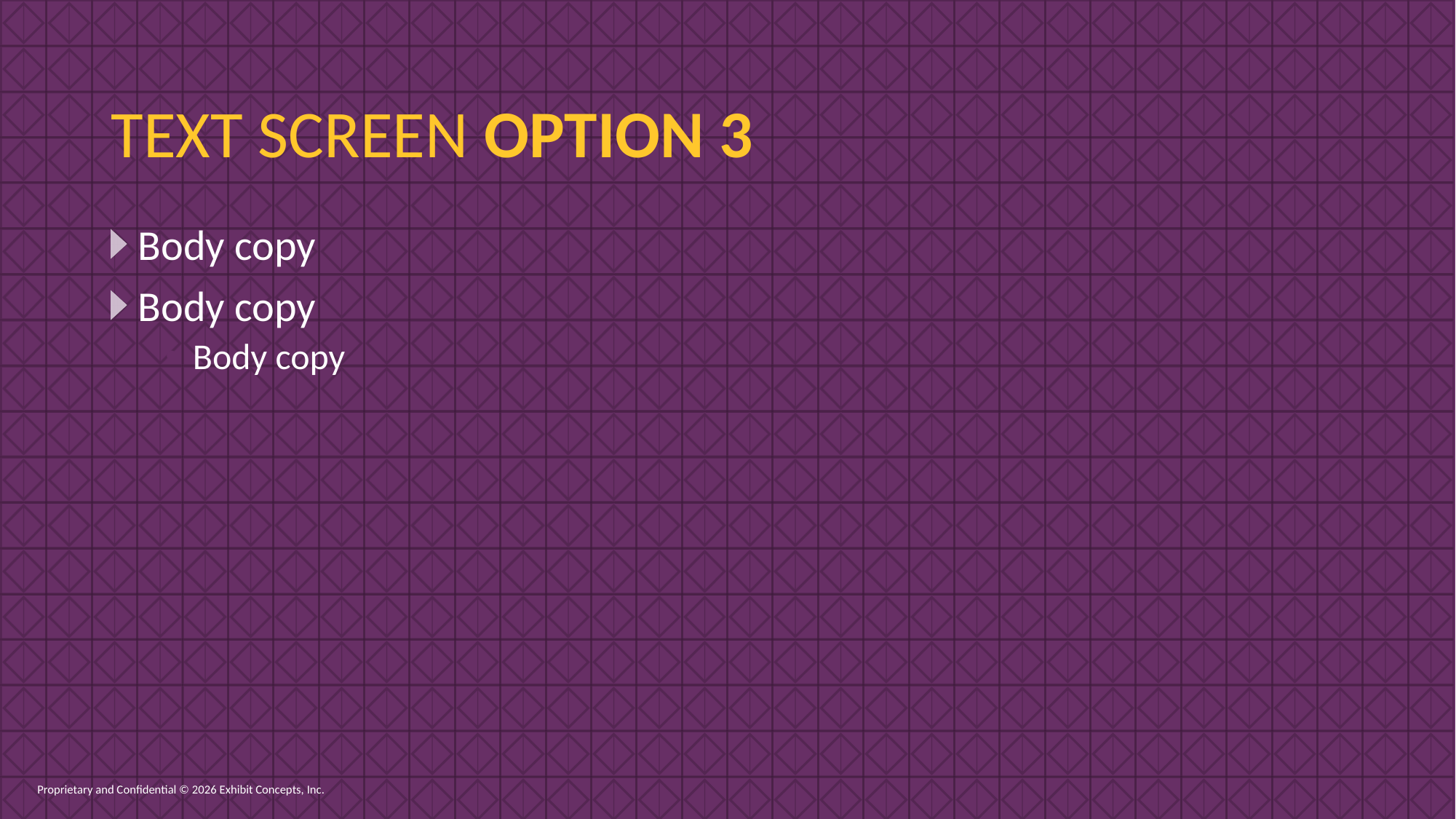

# TEXT SCREEN OPTION 3
Body copy
Body copy
Body copy